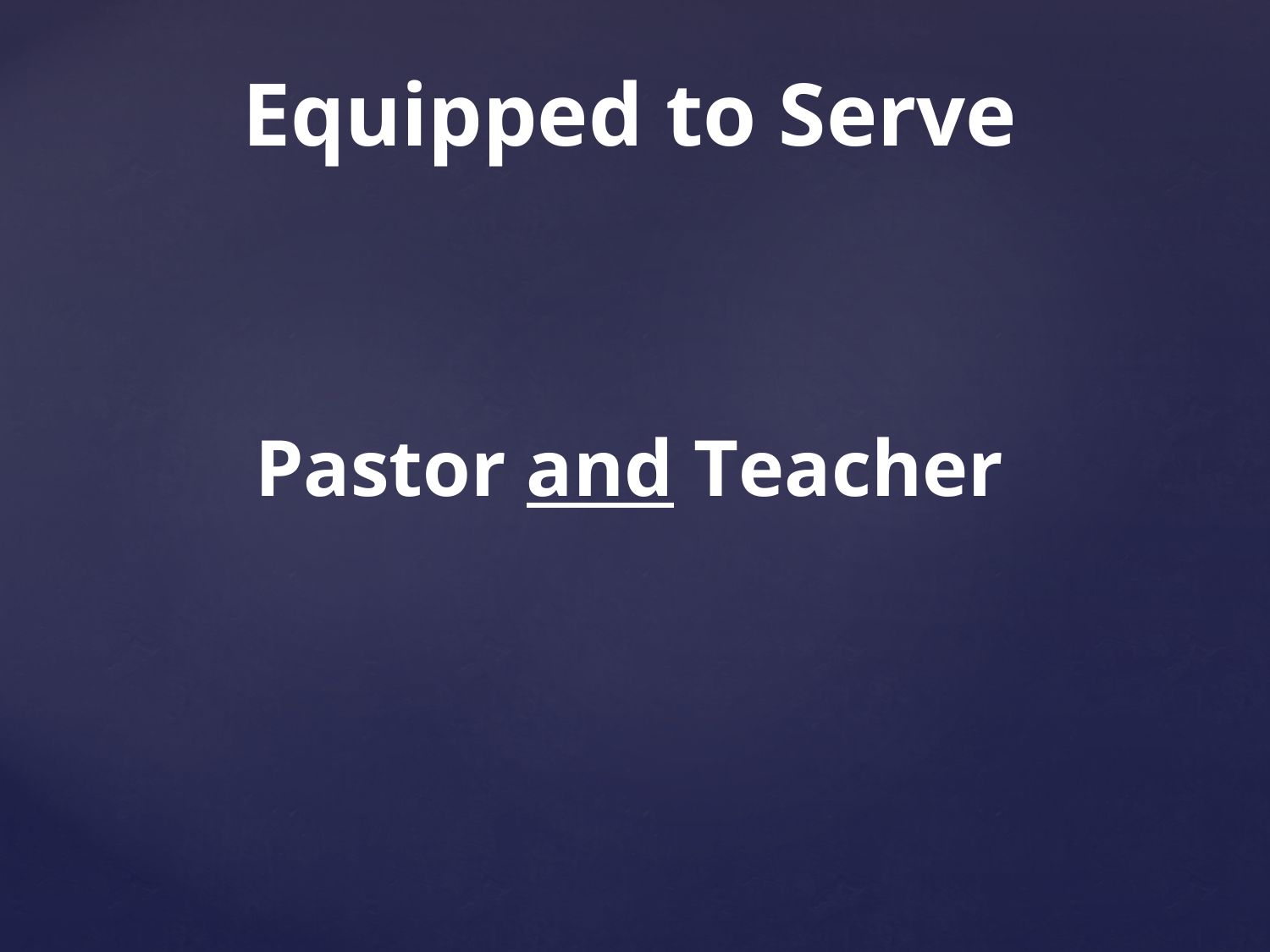

# Equipped to Serve
Pastor and Teacher